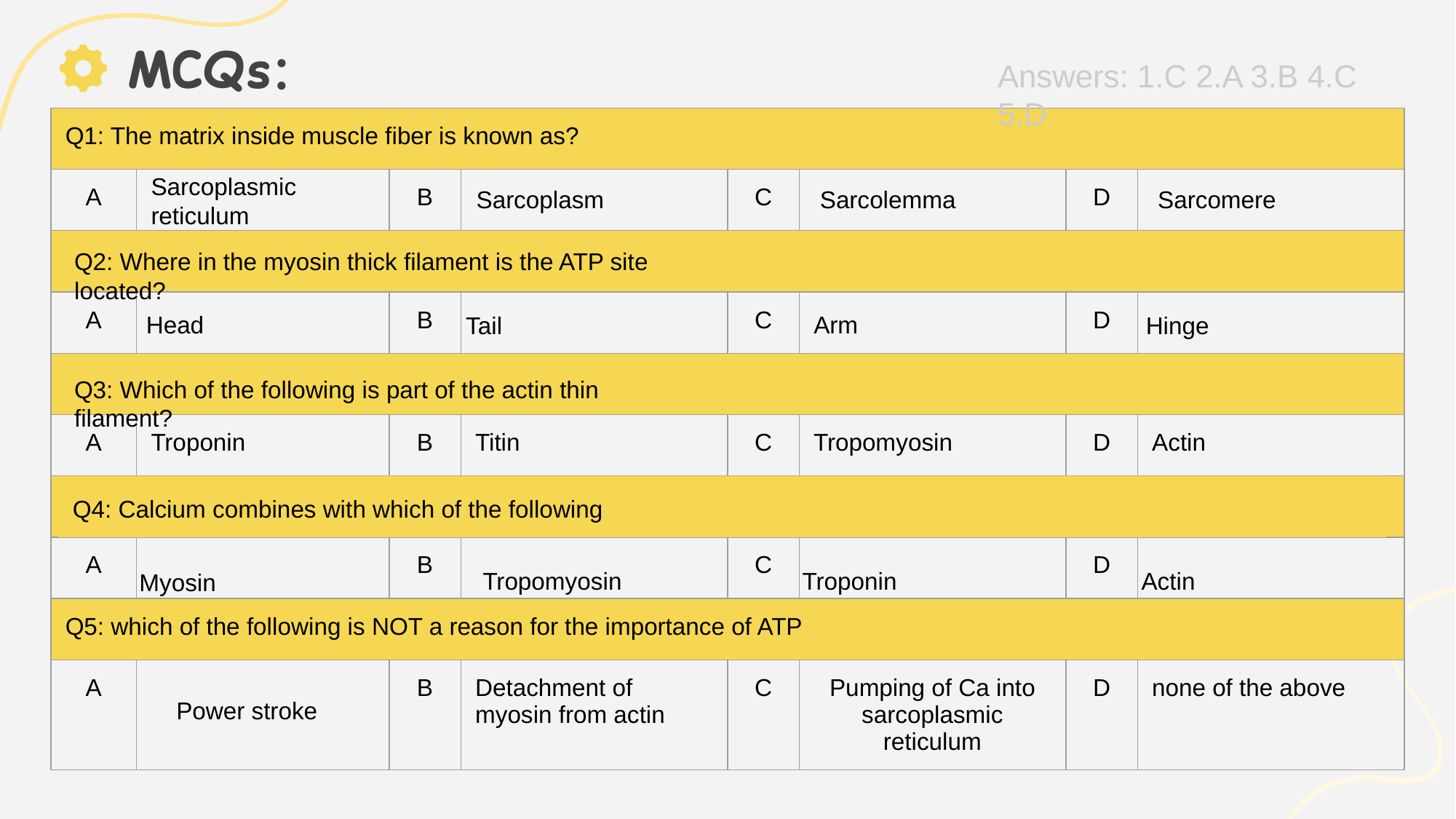

MCQs:
Answers: 1.C 2.A 3.B 4.C 5.D

| Q1: The matrix inside muscle fiber is known as? |  |  |  |  |  |  |  |
| --- | --- | --- | --- | --- | --- | --- | --- |
| A |  | B |  | C |  | D |  |
|  |  |  |  |  |  |  |  |
| A |  | B |  | C |  | D |  |
|  |  |  |  |  |  |  |  |
| A | Troponin | B | Titin | C | Tropomyosin | D | Actin |
|  |  |  |  |  |  |  |  |
| A |  | B |  | C |  | D |  |
| Q5: which of the following is NOT a reason for the importance of ATP |  |  |  |  |  |  |  |
| A |  | B | Detachment of myosin from actin | C | Pumping of Ca into sarcoplasmic reticulum | D | none of the above |
Sarcoplasm
Sarcolemma
Sarcomere
Sarcoplasmic reticulum
Q2: Where in the myosin thick filament is the ATP site located?
 Head
Arm
Tail
Hinge
Q3: Which of the following is part of the actin thin filament?

Q4: Calcium combines with which of the following
Troponin
Actin
Tropomyosin
Myosin
Power stroke